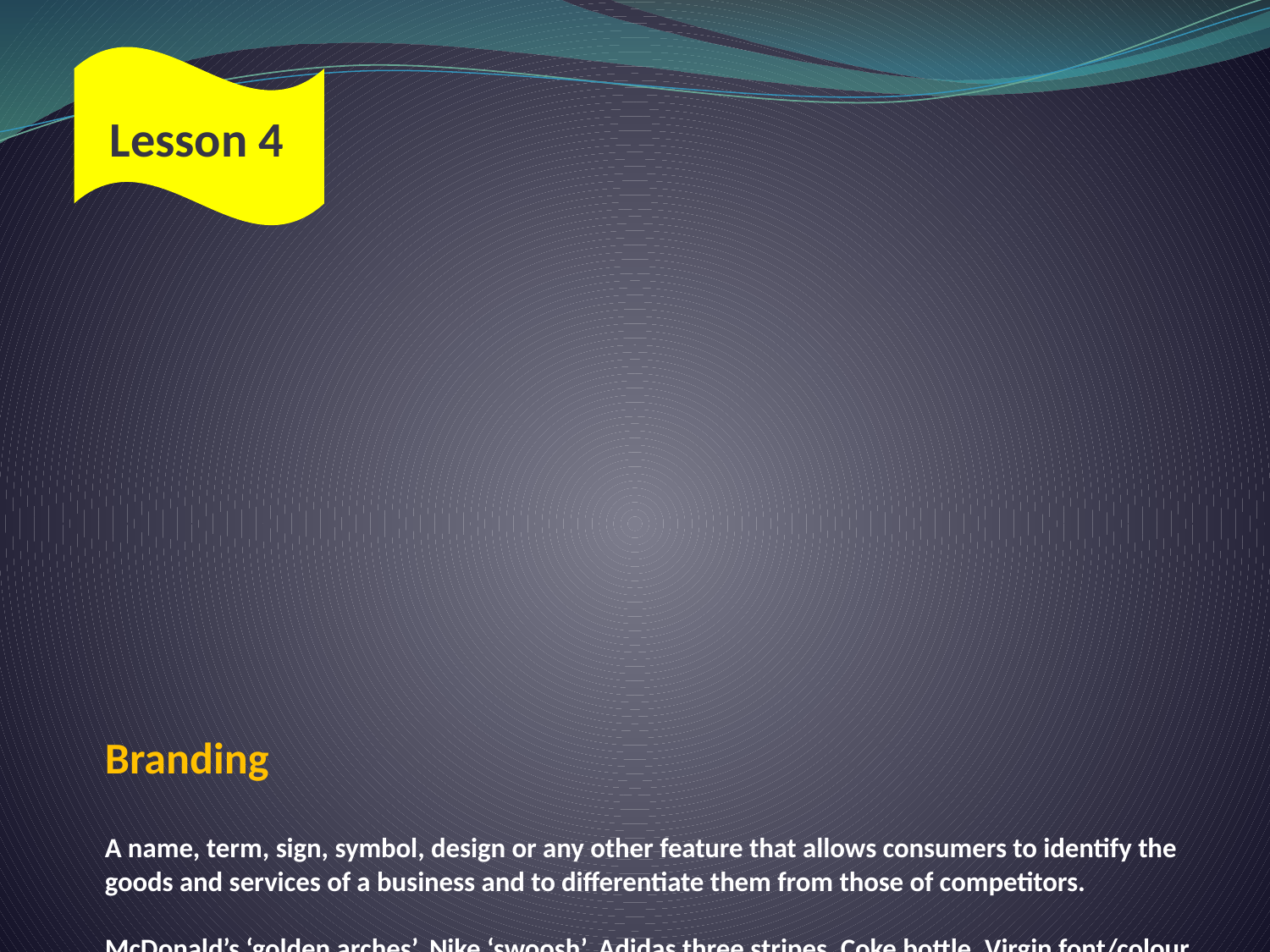

Lesson 4
# Branding A name, term, sign, symbol, design or any other feature that allows consumers to identify the goods and services of a business and to differentiate them from those of competitors. McDonald’s ‘golden arches’, Nike ‘swoosh’, Adidas three stripes, Coke bottle, Virgin font/colour